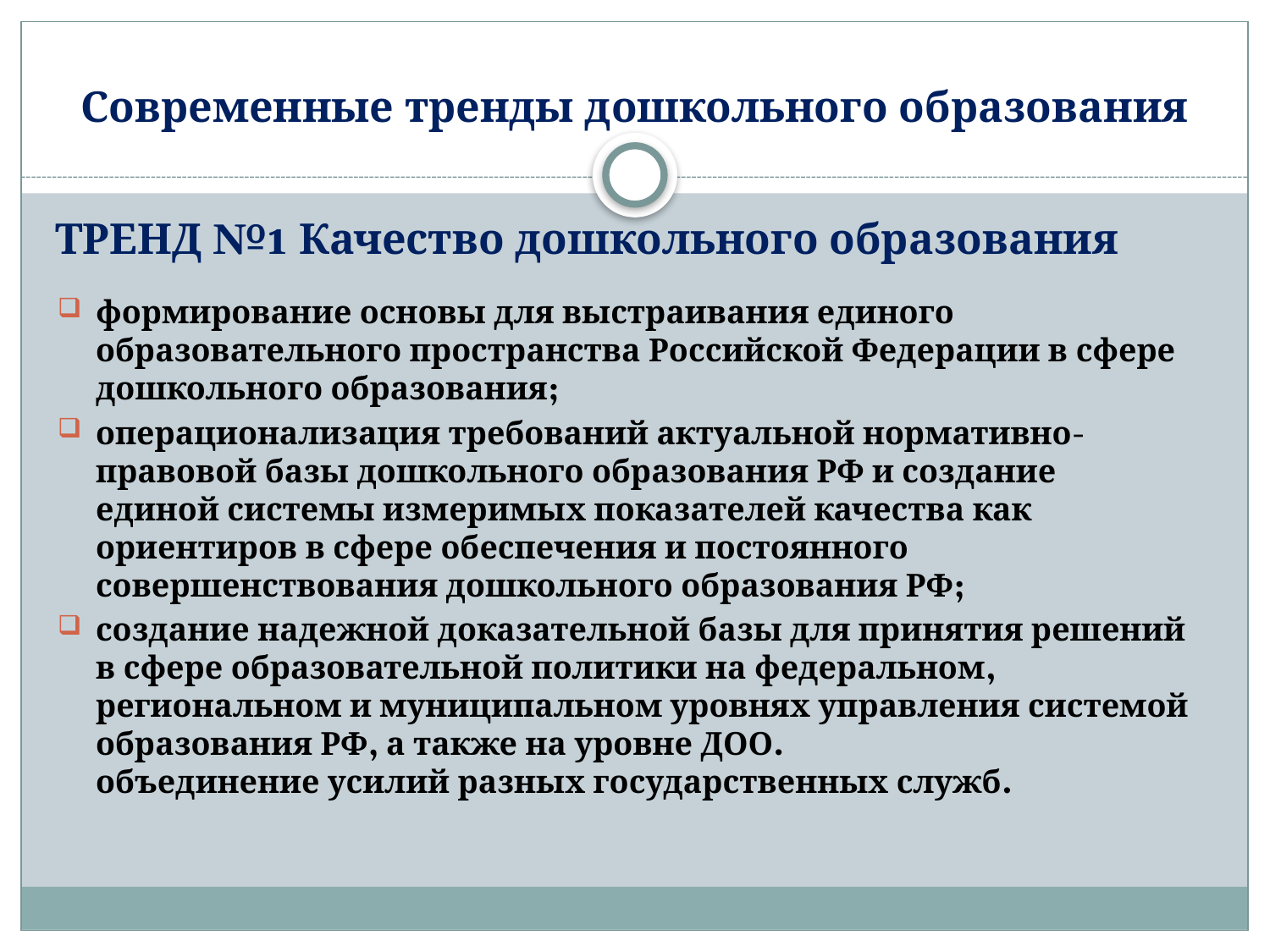

# Современные тренды дошкольного образования
ТРЕНД №1 Качество дошкольного образования
формирование основы для выстраивания единого
образовательного пространства Российской Федерации в сфере
дошкольного образования;
операционализация требований актуальной нормативно- правовой базы дошкольного образования РФ и создание
единой системы измеримых показателей качества как
ориентиров в сфере обеспечения и постоянного
совершенствования дошкольного образования РФ;
создание надежной доказательной базы для принятия решений
в сфере образовательной политики на федеральном,
региональном и муниципальном уровнях управления системой
образования РФ, а также на уровне ДОО.
объединение усилий разных государственных служб.